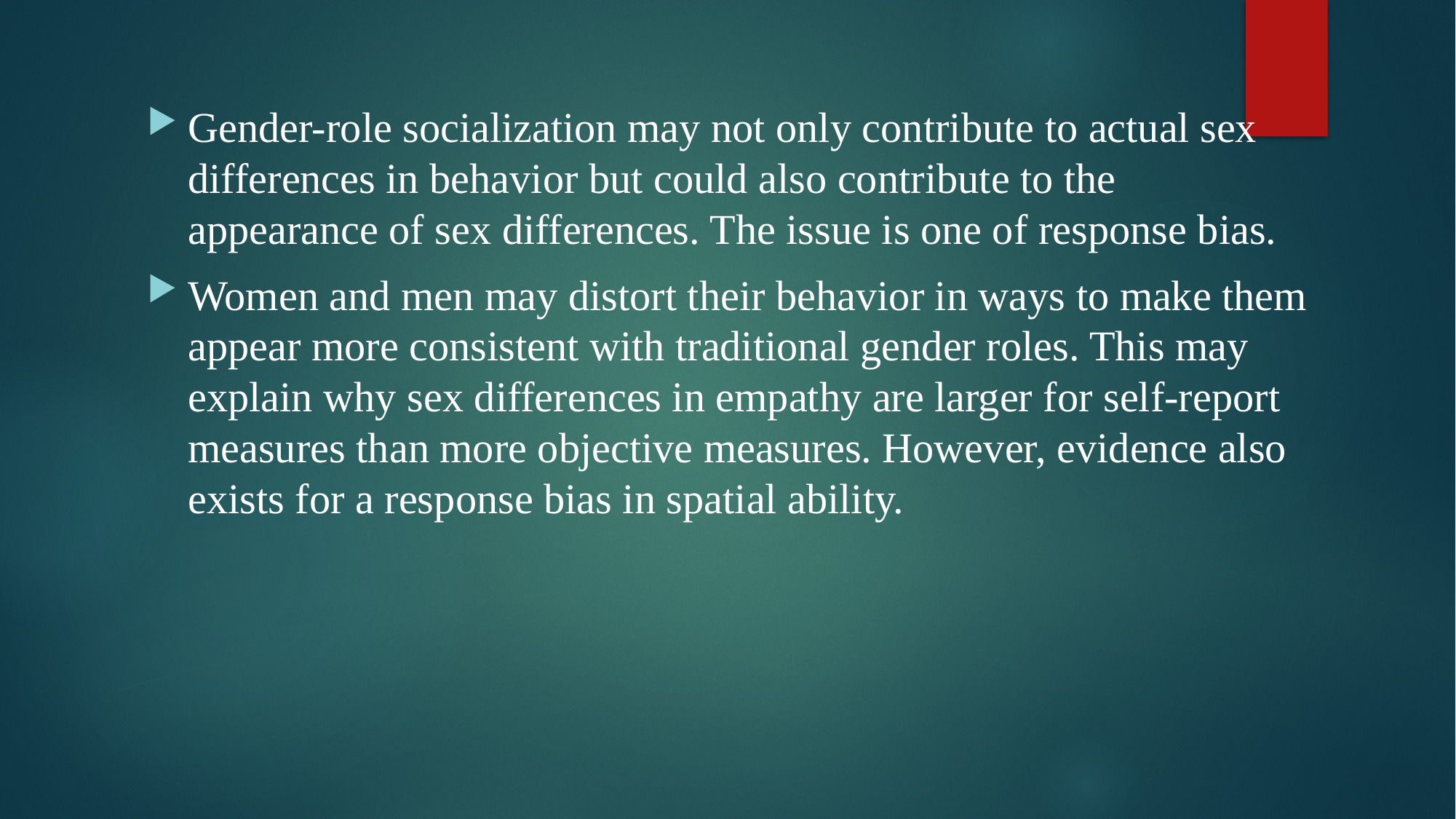

Gender-role socialization may not only contribute to actual sex differences in behavior but could also contribute to the appearance of sex differences. The issue is one of response bias.
Women and men may distort their behavior in ways to make them appear more consistent with traditional gender roles. This may explain why sex differences in empathy are larger for self-report measures than more objective measures. However, evidence also exists for a response bias in spatial ability.